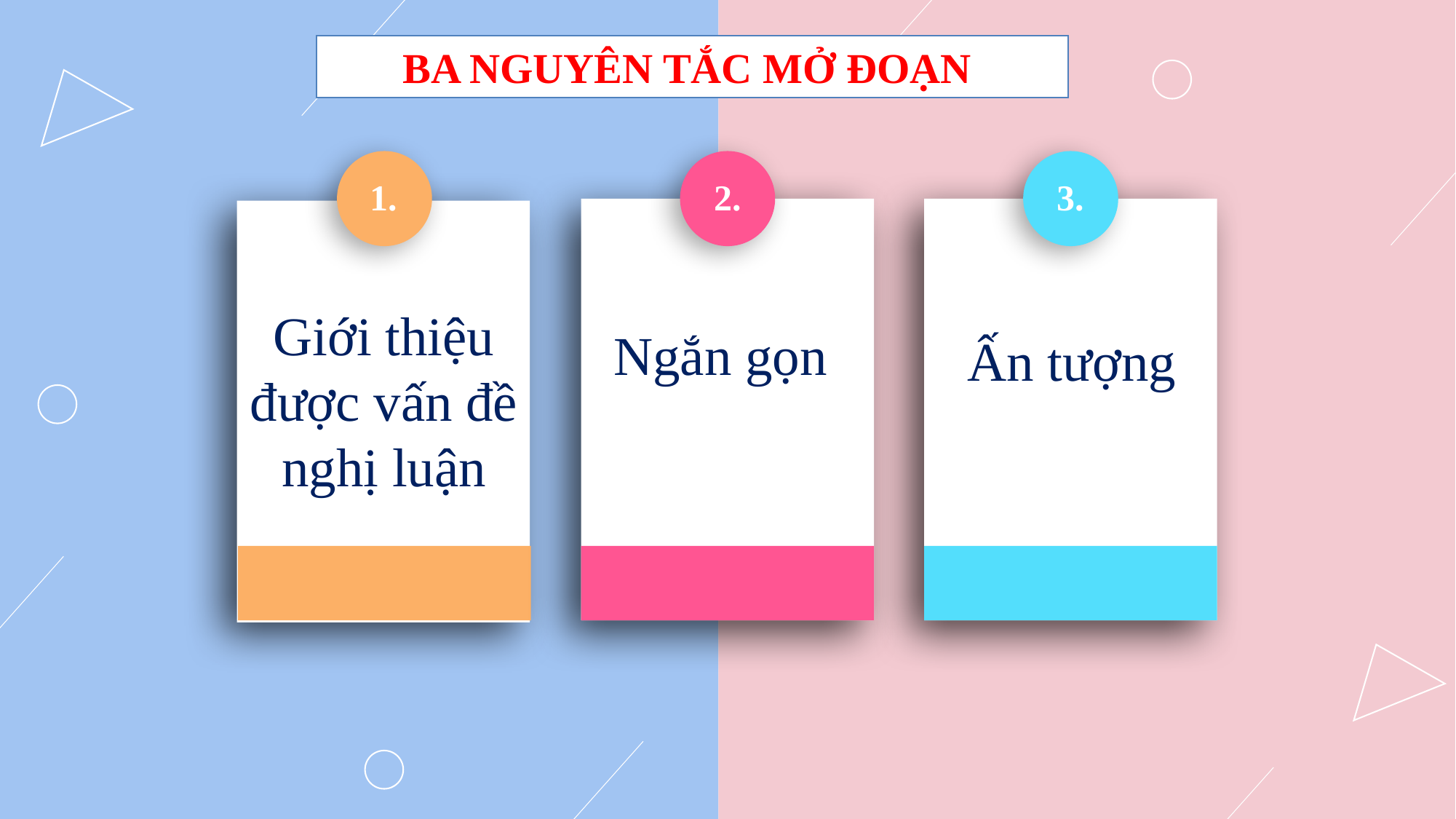

BA NGUYÊN TẮC MỞ ĐOẠN

1.
2.
3.

Giới thiệu được vấn đề nghị luận
Ngắn gọn
Ấn tượng